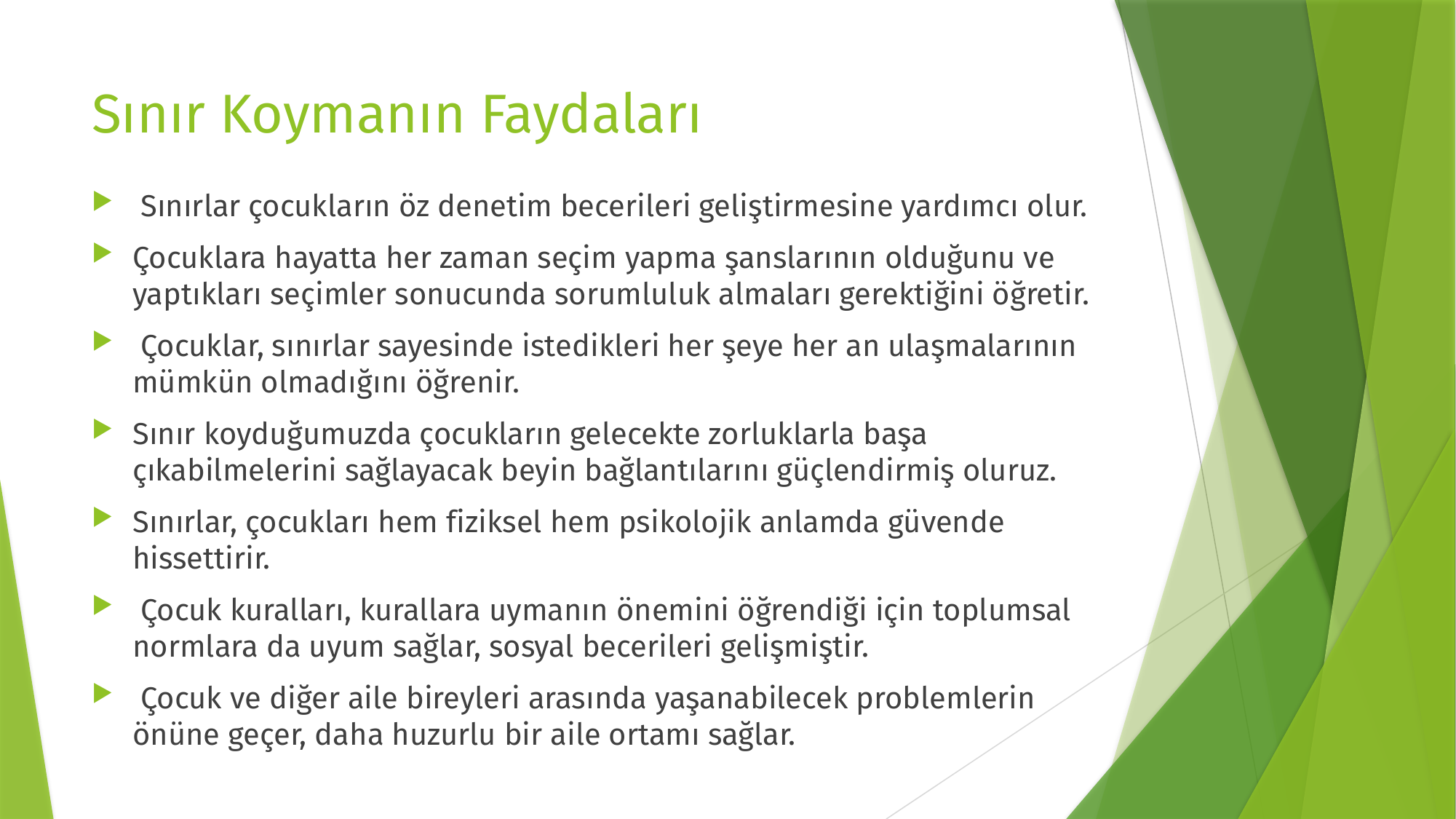

# Sınır Koymanın Faydaları
 Sınırlar çocukların öz denetim becerileri geliştirmesine yardımcı olur.
Çocuklara hayatta her zaman seçim yapma şanslarının olduğunu ve yaptıkları seçimler sonucunda sorumluluk almaları gerektiğini öğretir.
 Çocuklar, sınırlar sayesinde istedikleri her şeye her an ulaşmalarının mümkün olmadığını öğrenir.
Sınır koyduğumuzda çocukların gelecekte zorluklarla başa çıkabilmelerini sağlayacak beyin bağlantılarını güçlendirmiş oluruz.
Sınırlar, çocukları hem fiziksel hem psikolojik anlamda güvende hissettirir.
 Çocuk kuralları, kurallara uymanın önemini öğrendiği için toplumsal normlara da uyum sağlar, sosyal becerileri gelişmiştir.
 Çocuk ve diğer aile bireyleri arasında yaşanabilecek problemlerin önüne geçer, daha huzurlu bir aile ortamı sağlar.